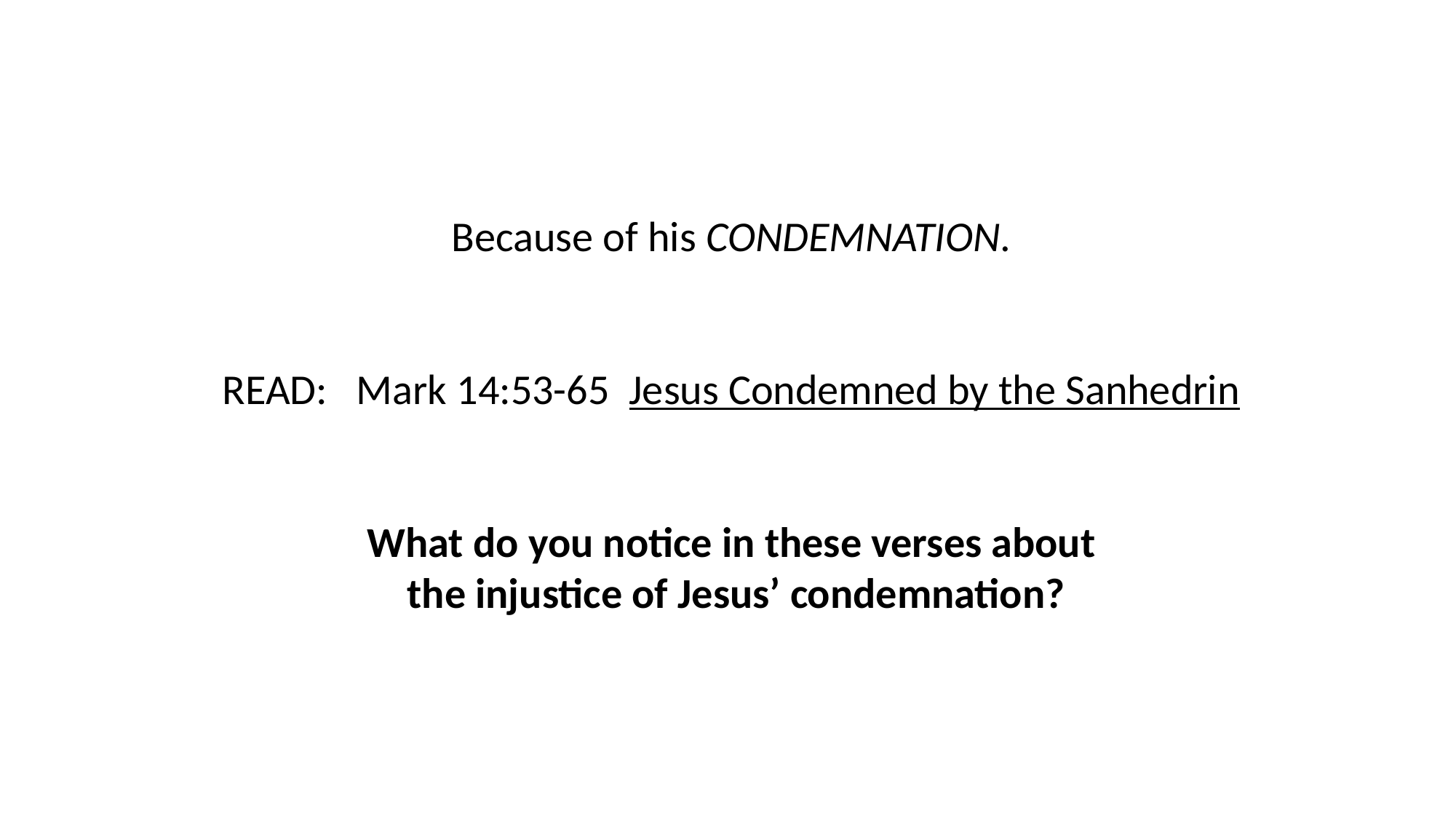

Because of his CONDEMNATION.

READ:   Mark 14:53-65  Jesus Condemned by the Sanhedrin

What do you notice in these verses about
the injustice of Jesus’ condemnation?